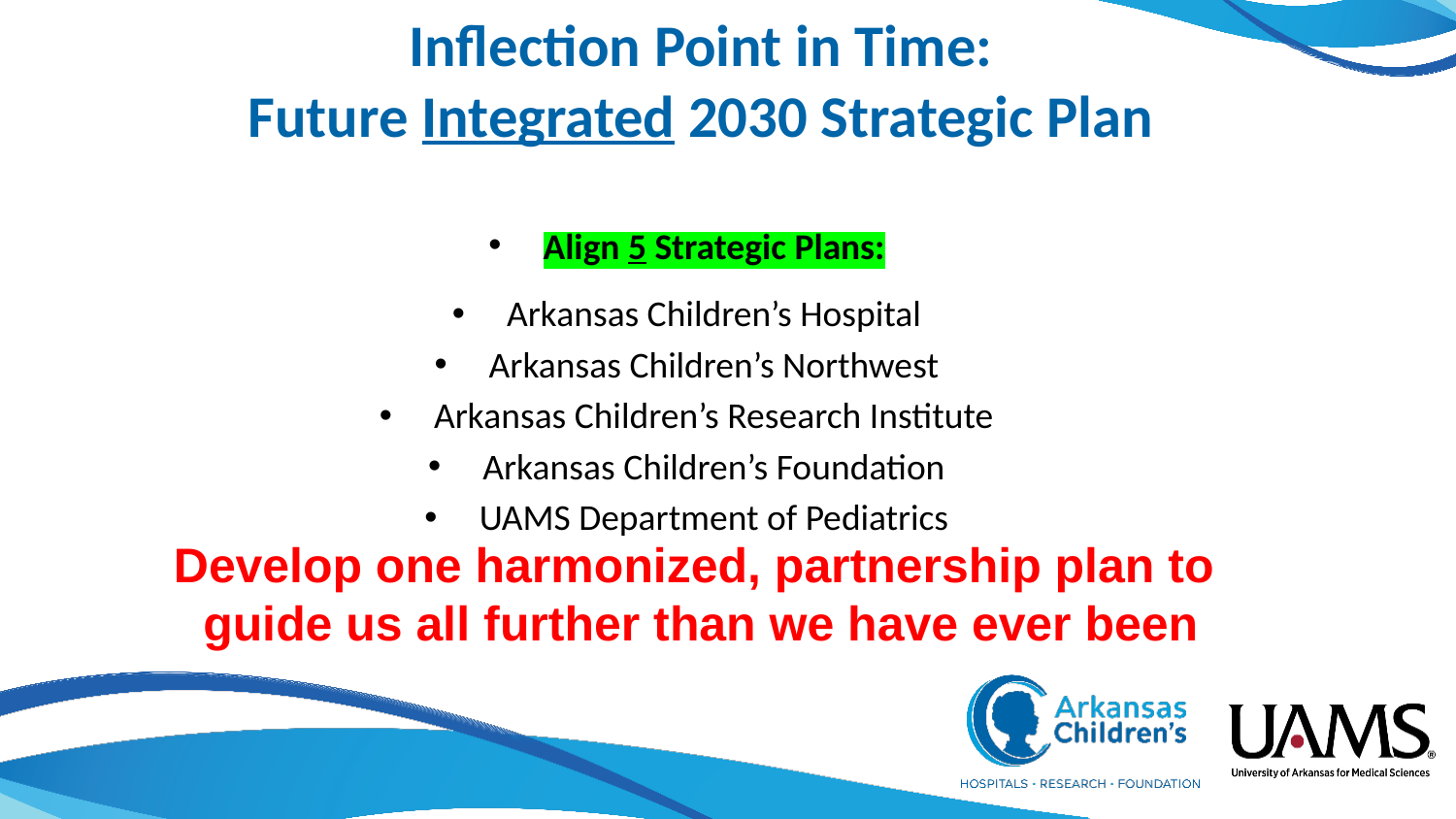

# Inflection Point in Time: Future Integrated 2030 Strategic Plan
Align 5 Strategic Plans:

Arkansas Children’s Hospital
Arkansas Children’s Northwest
Arkansas Children’s Research Institute
Arkansas Children’s Foundation
UAMS Department of Pediatrics

Develop one harmonized, partnership plan to
guide us all further than we have ever been